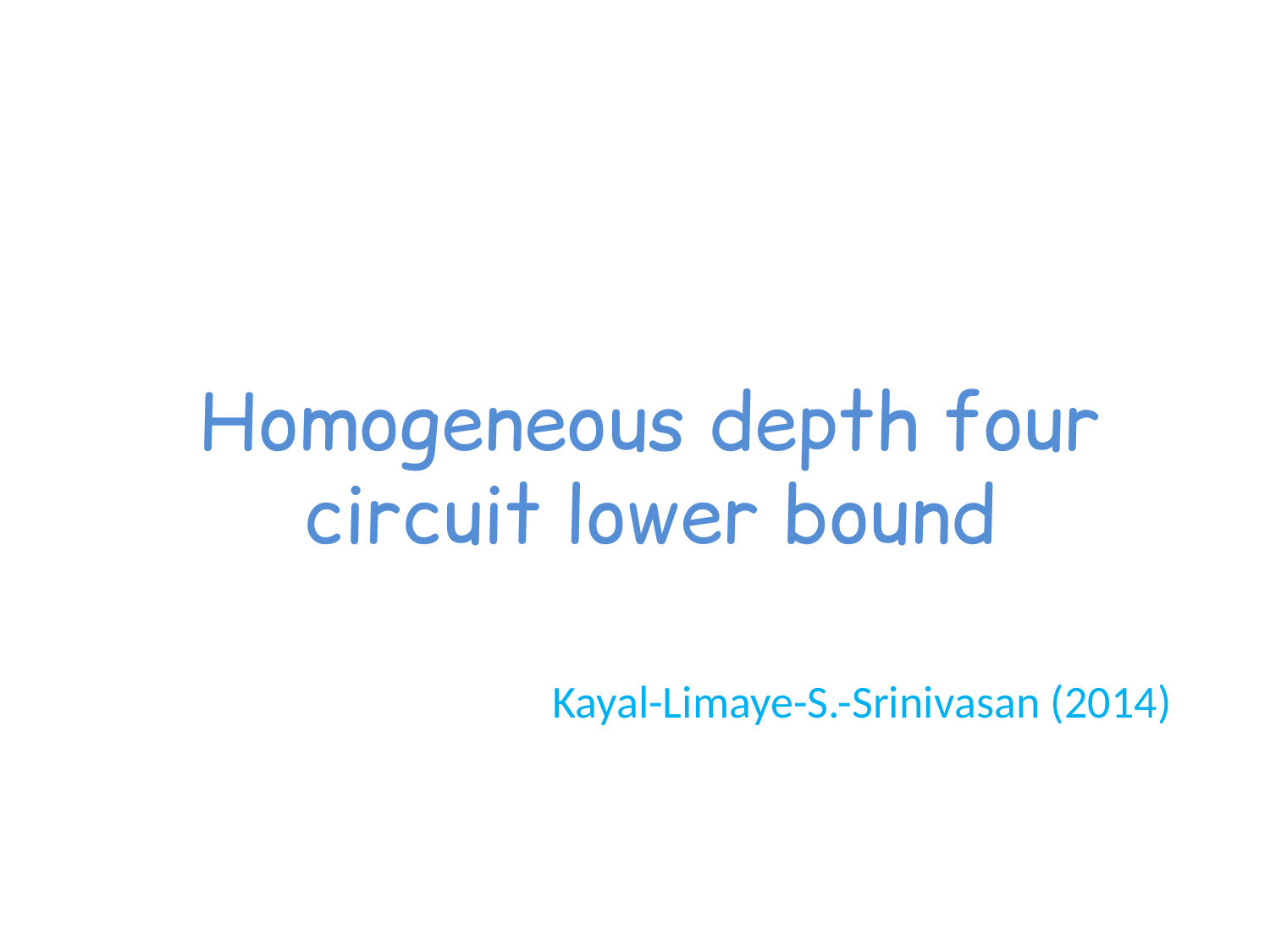

# Homogeneous depth four circuit lower bound
Kayal-Limaye-S.-Srinivasan (2014)